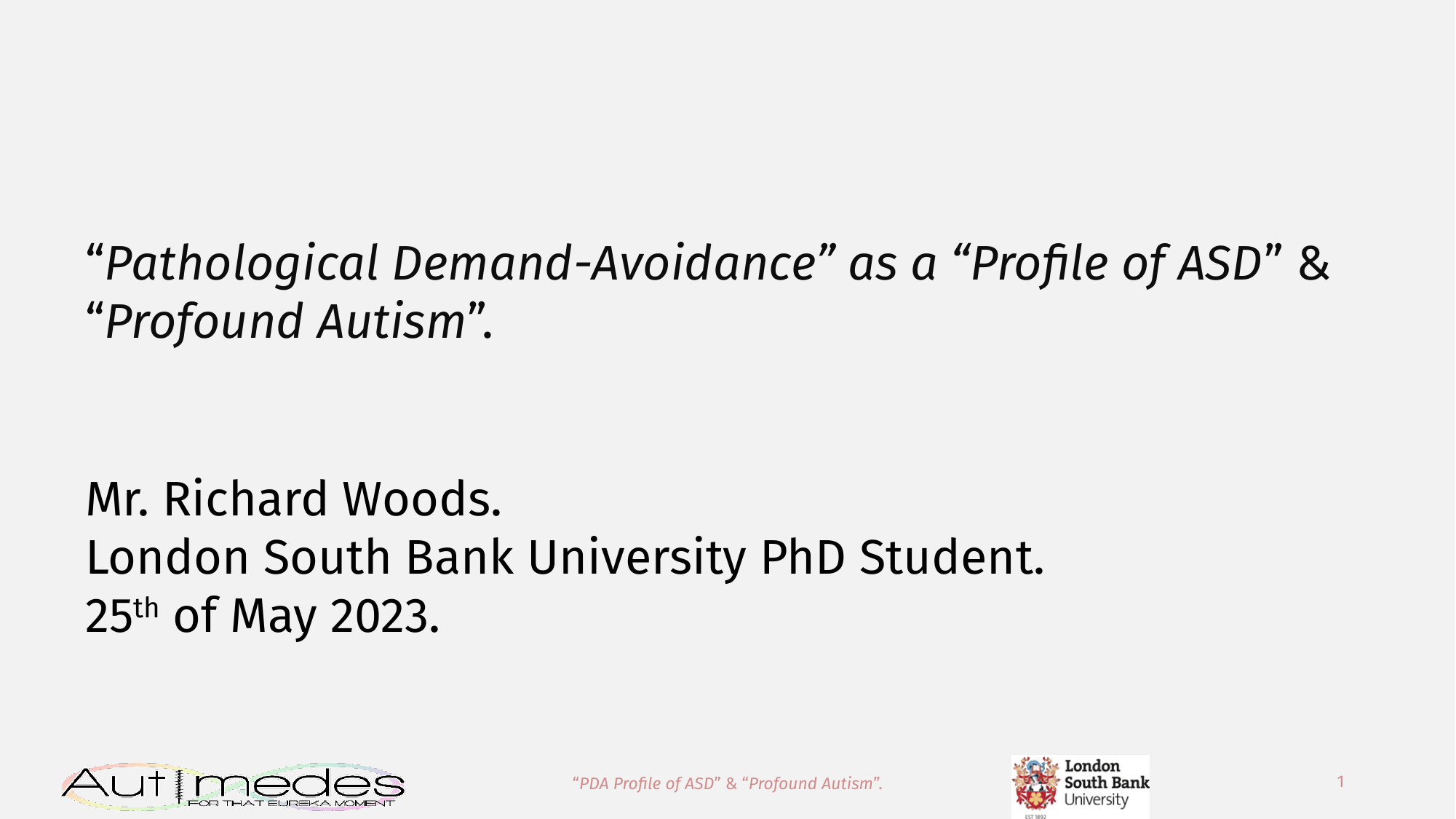

“Pathological Demand-Avoidance” as a “Profile of ASD” & “Profound Autism”.
Mr. Richard Woods.
London South Bank University PhD Student.
25th of May 2023.
1
“PDA Profile of ASD” & “Profound Autism”.